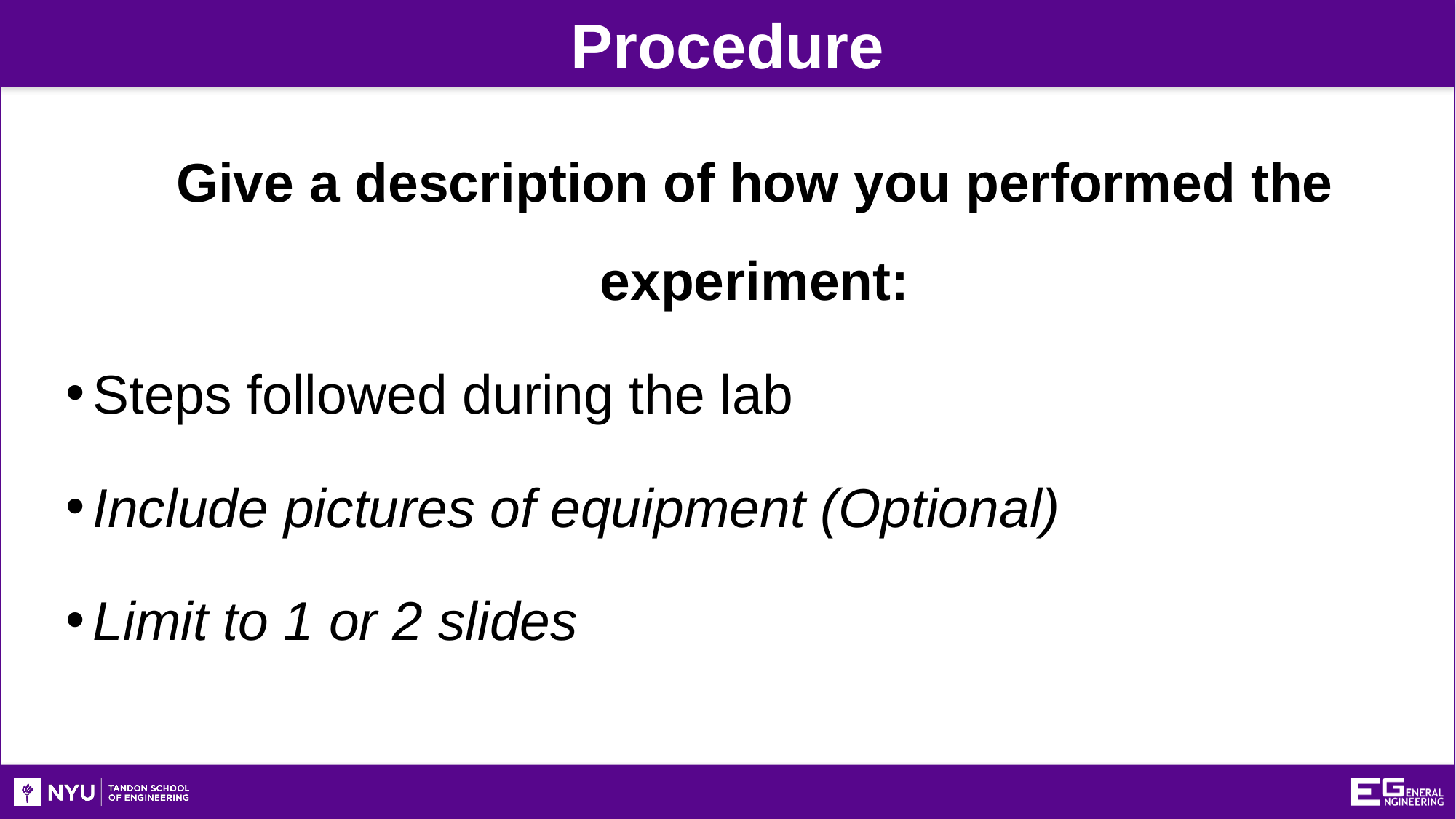

Procedure
Give a description of how you performed the experiment:
Steps followed during the lab
Include pictures of equipment (Optional)
Limit to 1 or 2 slides